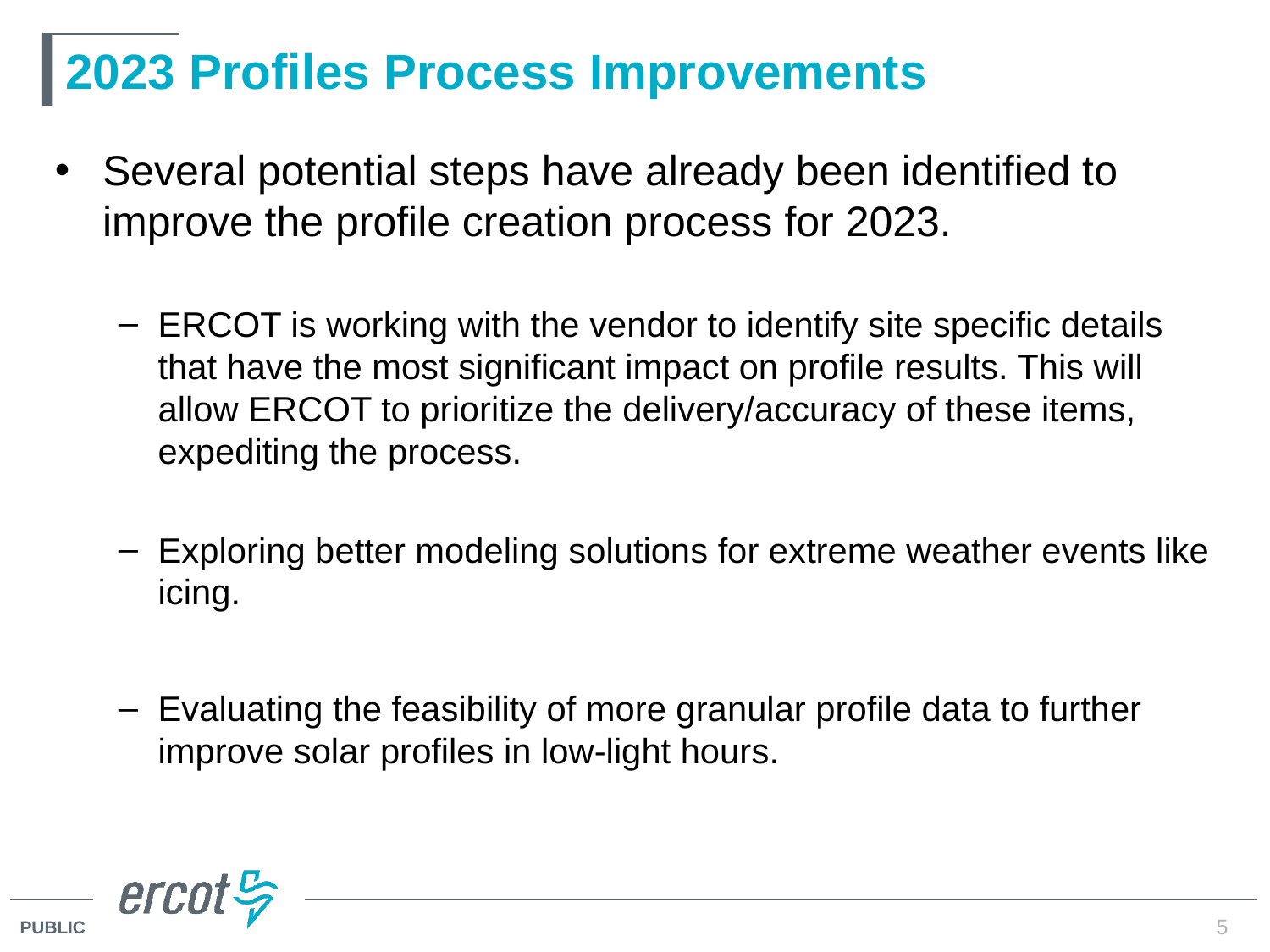

# 2023 Profiles Process Improvements
Several potential steps have already been identified to improve the profile creation process for 2023.

ERCOT is working with the vendor to identify site specific details that have the most significant impact on profile results. This will allow ERCOT to prioritize the delivery/accuracy of these items, expediting the process.

Exploring better modeling solutions for extreme weather events like icing.

Evaluating the feasibility of more granular profile data to further improve solar profiles in low-light hours.

5